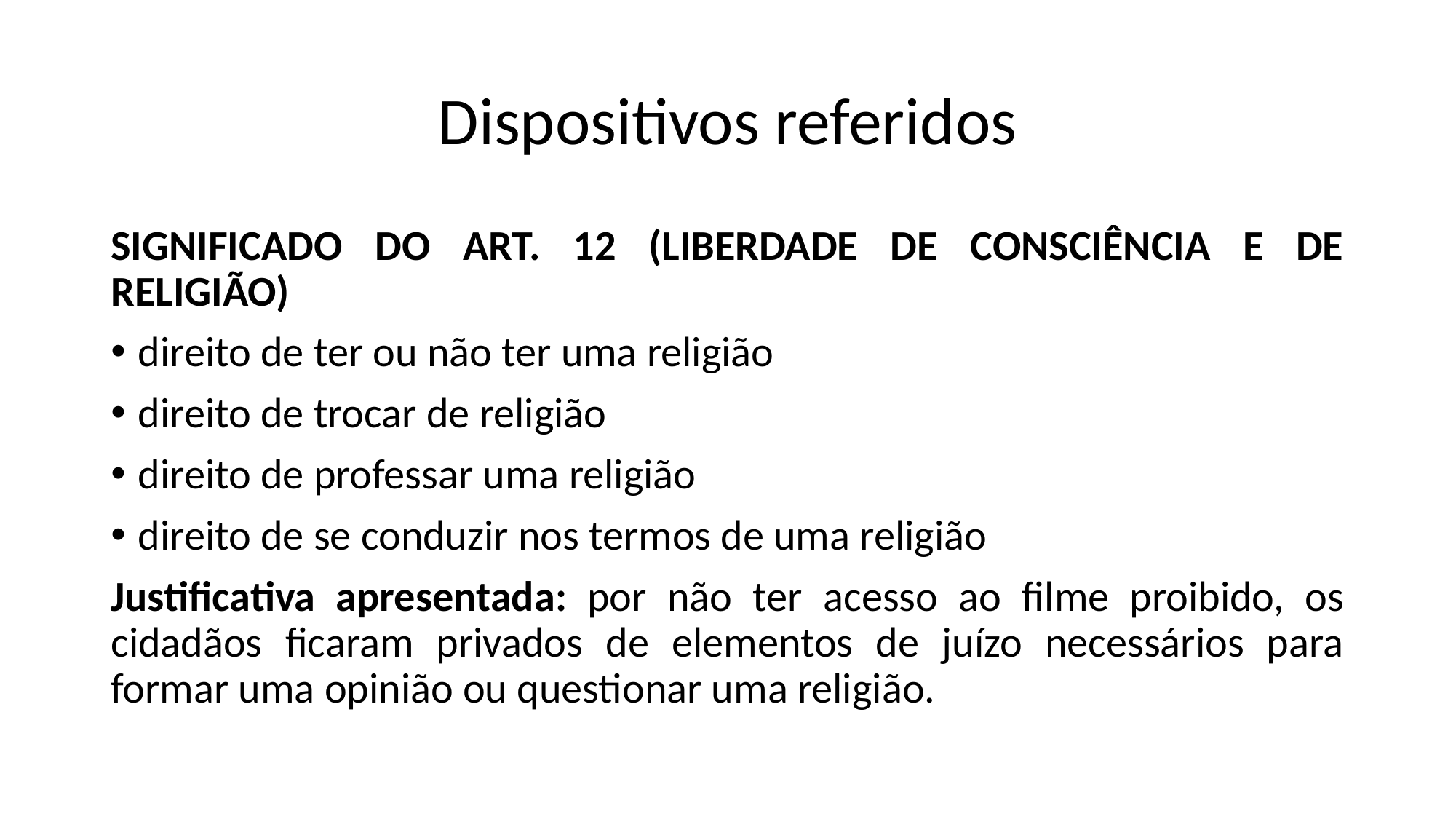

# Dispositivos referidos
SIGNIFICADO DO ART. 12 (LIBERDADE DE CONSCIÊNCIA E DE RELIGIÃO)
direito de ter ou não ter uma religião
direito de trocar de religião
direito de professar uma religião
direito de se conduzir nos termos de uma religião
Justificativa apresentada: por não ter acesso ao filme proibido, os cidadãos ficaram privados de elementos de juízo necessários para formar uma opinião ou questionar uma religião.